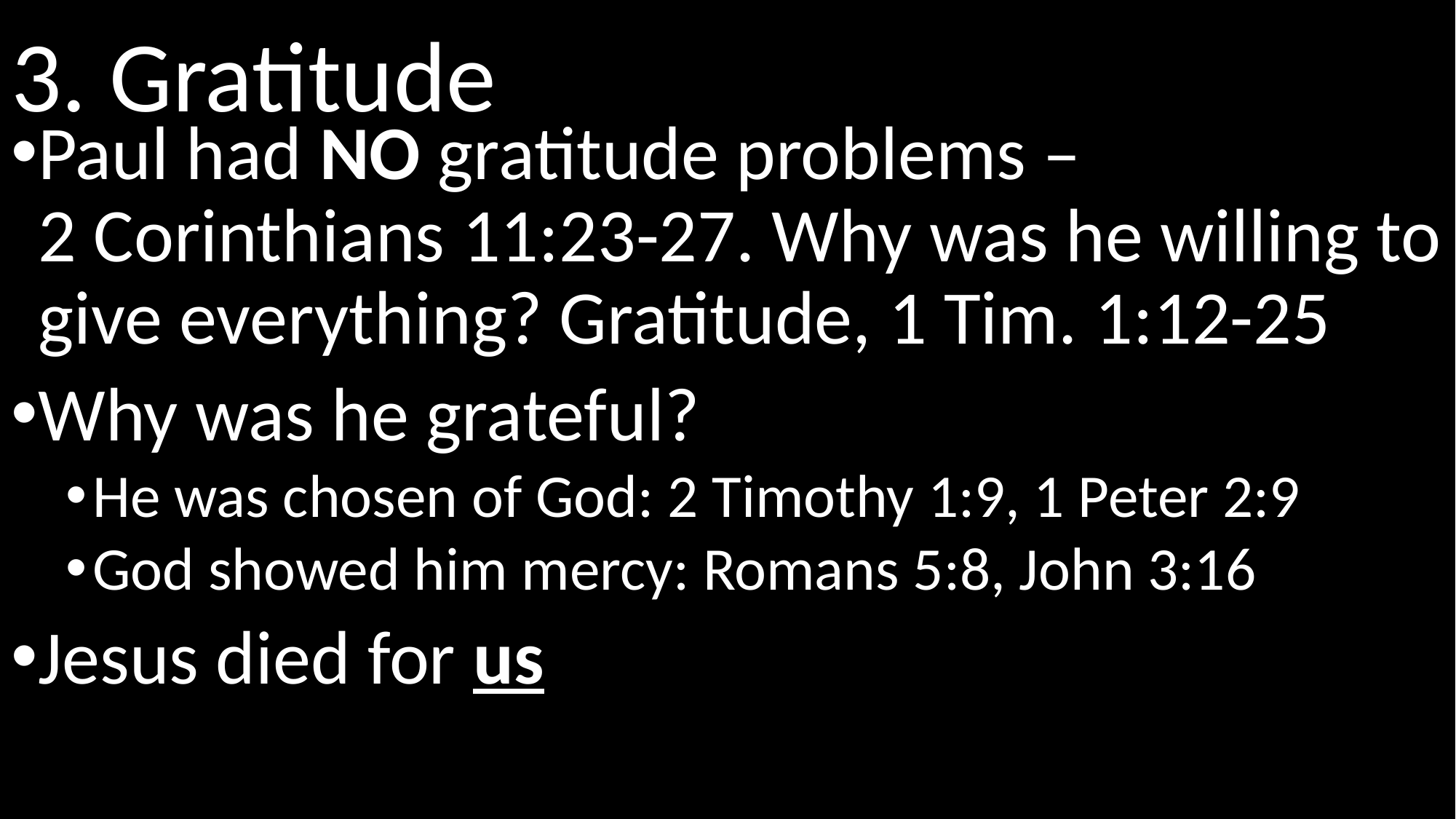

# 3. Gratitude
Paul had NO gratitude problems –
2 Corinthians 11:23-27. Why was he willing to give everything? Gratitude, 1 Tim. 1:12-25
Why was he grateful?
He was chosen of God: 2 Timothy 1:9, 1 Peter 2:9
God showed him mercy: Romans 5:8, John 3:16
Jesus died for us